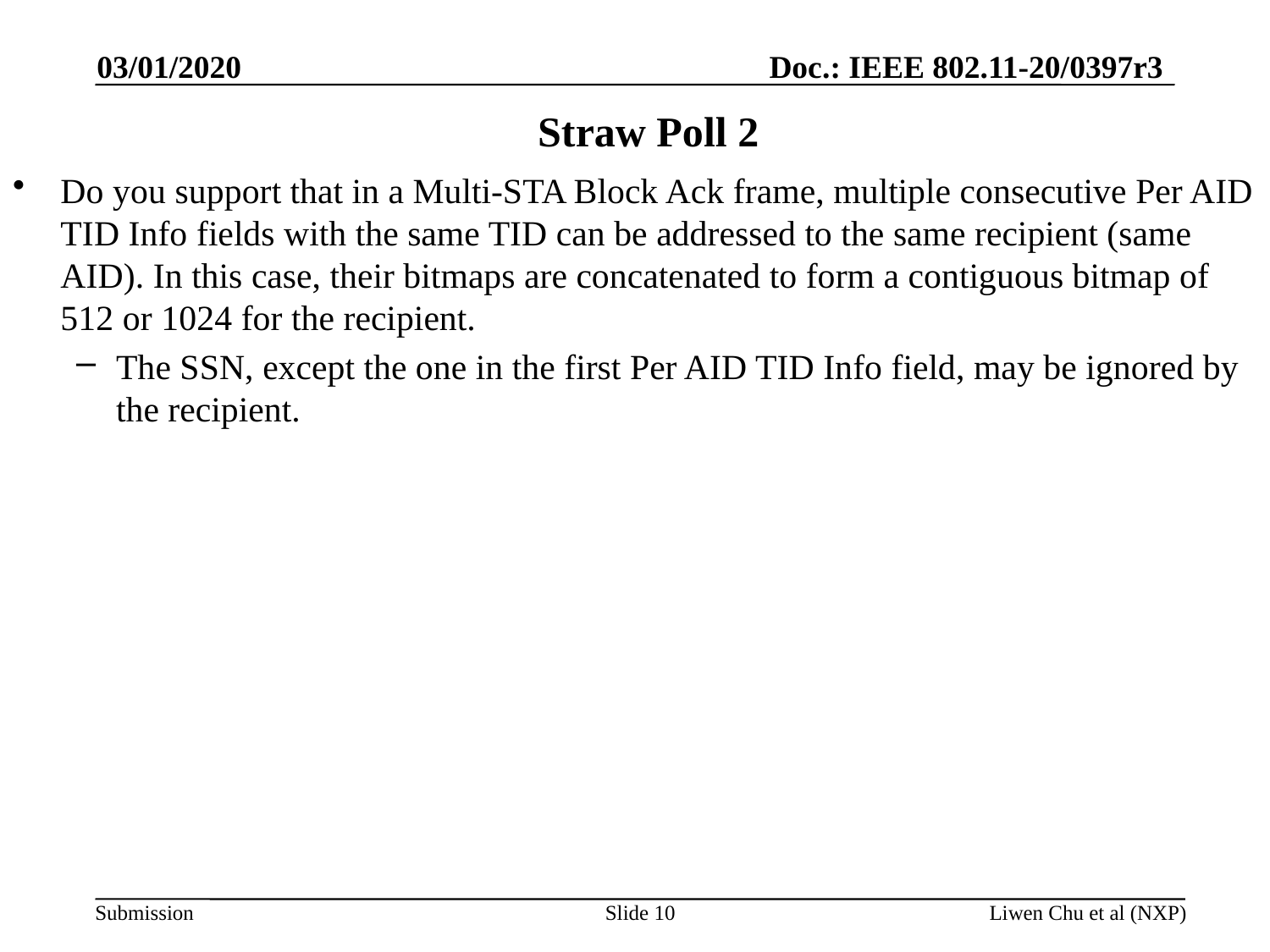

03/01/2020
# Straw Poll 2
Do you support that in a Multi-STA Block Ack frame, multiple consecutive Per AID TID Info fields with the same TID can be addressed to the same recipient (same AID). In this case, their bitmaps are concatenated to form a contiguous bitmap of 512 or 1024 for the recipient.
The SSN, except the one in the first Per AID TID Info field, may be ignored by the recipient.
Slide 10
Liwen Chu et al (NXP)